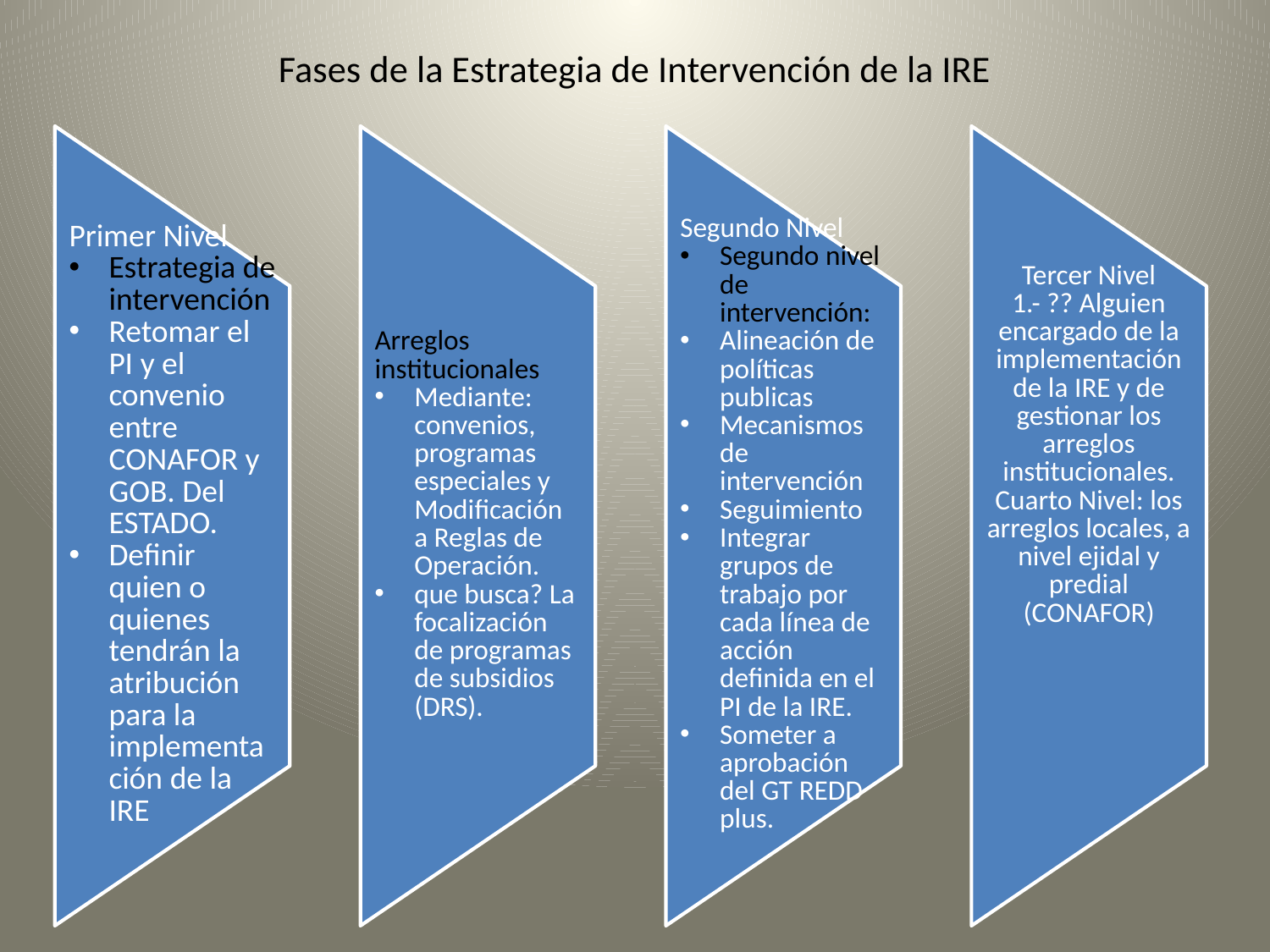

# Fases de la Estrategia de Intervención de la IRE
Primer Nivel
Estrategia de intervención
Retomar el PI y el convenio entre CONAFOR y GOB. Del ESTADO.
Arreglos institucionales
Mediante: convenios, programas especiales y Modificación a Reglas de Operación.
Segundo Nivel
Segundo nivel de intervención:
Alineación de políticas publicas
Definir quien o quienes tendrán la atribución para la implementación de la IRE
que busca? La focalización de programas de subsidios (DRS).
Mecanismos de intervención
Seguimiento
Integrar grupos de trabajo por cada línea de acción definida en el PI de la IRE.
Someter a aprobación del GT REDD plus.
Tercer Nivel
1.- ?? Alguien encargado de la implementación de la IRE y de gestionar los arreglos institucionales.
Cuarto Nivel: los arreglos locales, a nivel ejidal y predial (CONAFOR)